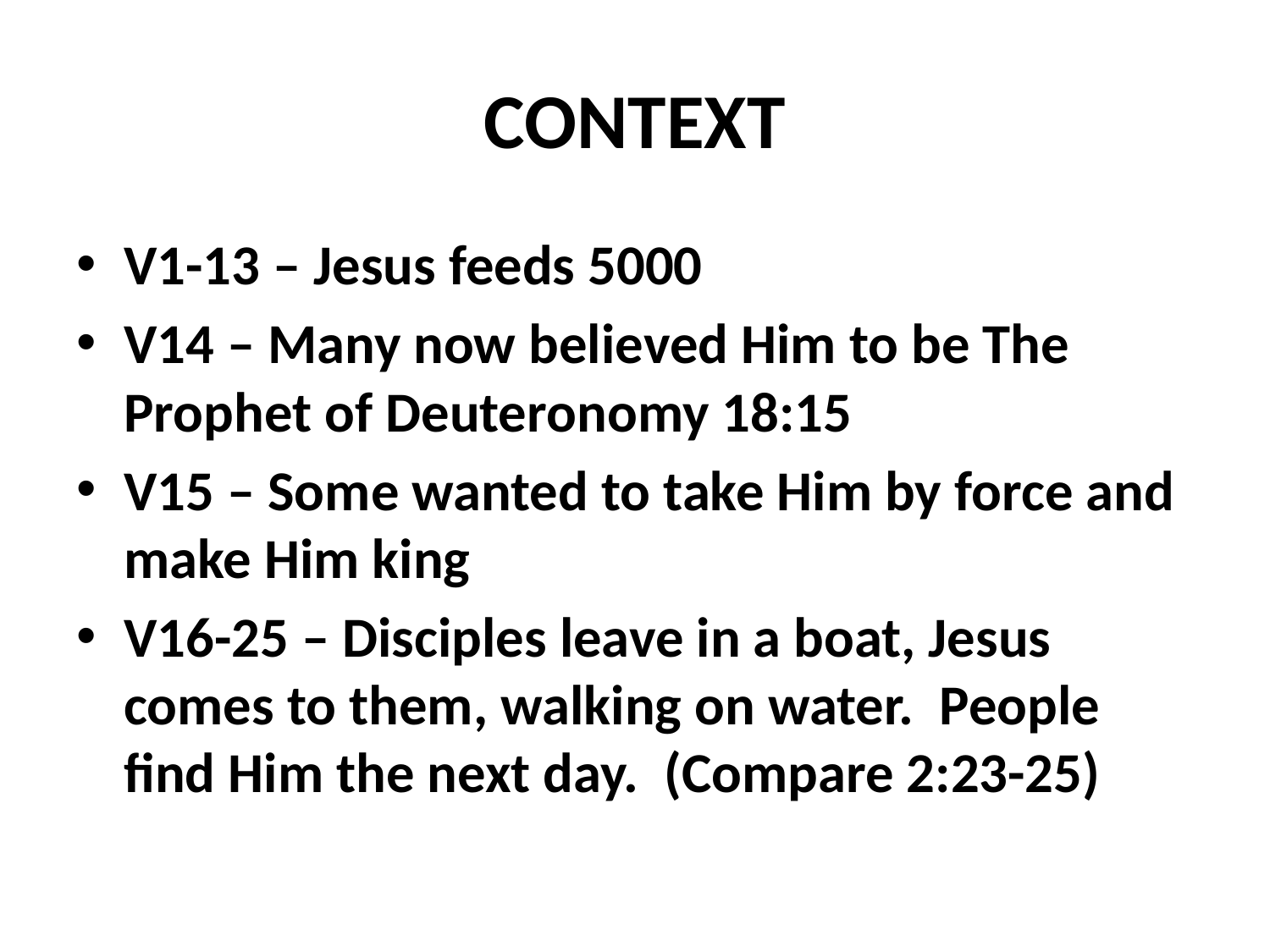

# CONTEXT
V1-13 – Jesus feeds 5000
V14 – Many now believed Him to be The Prophet of Deuteronomy 18:15
V15 – Some wanted to take Him by force and make Him king
V16-25 – Disciples leave in a boat, Jesus comes to them, walking on water.  People find Him the next day.  (Compare 2:23-25)